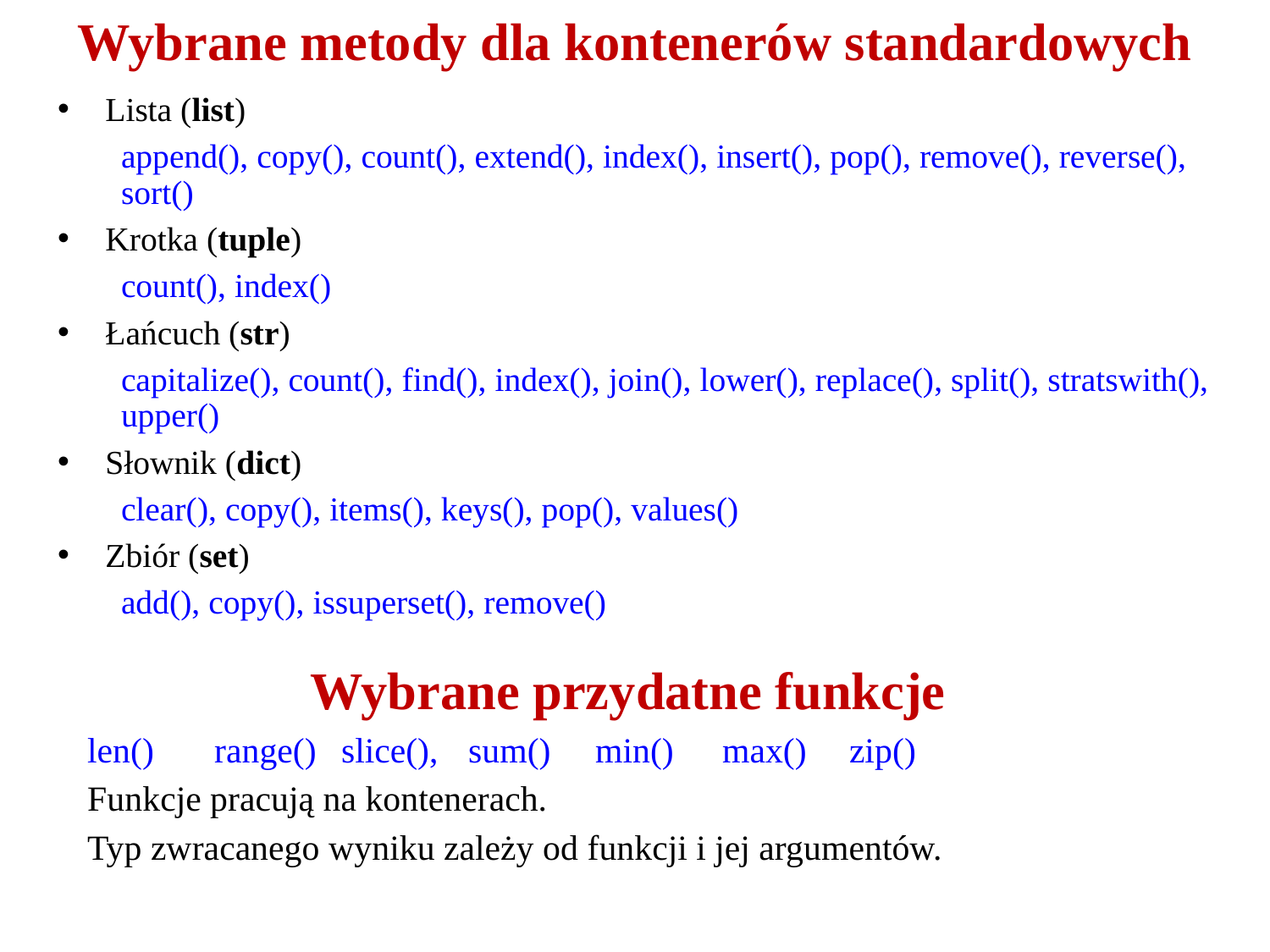

# Wybrane metody dla kontenerów standardowych
Lista (list)
append(), copy(), count(), extend(), index(), insert(), pop(), remove(), reverse(), sort()
Krotka (tuple)
count(), index()
Łańcuch (str)
capitalize(), count(), find(), index(), join(), lower(), replace(), split(), stratswith(), upper()
Słownik (dict)
clear(), copy(), items(), keys(), pop(), values()
Zbiór (set)
add(), copy(), issuperset(), remove()

Wybrane przydatne funkcje
len() 	range()	slice(), 	sum()	min()	max()	zip()
Funkcje pracują na kontenerach.
Typ zwracanego wyniku zależy od funkcji i jej argumentów.